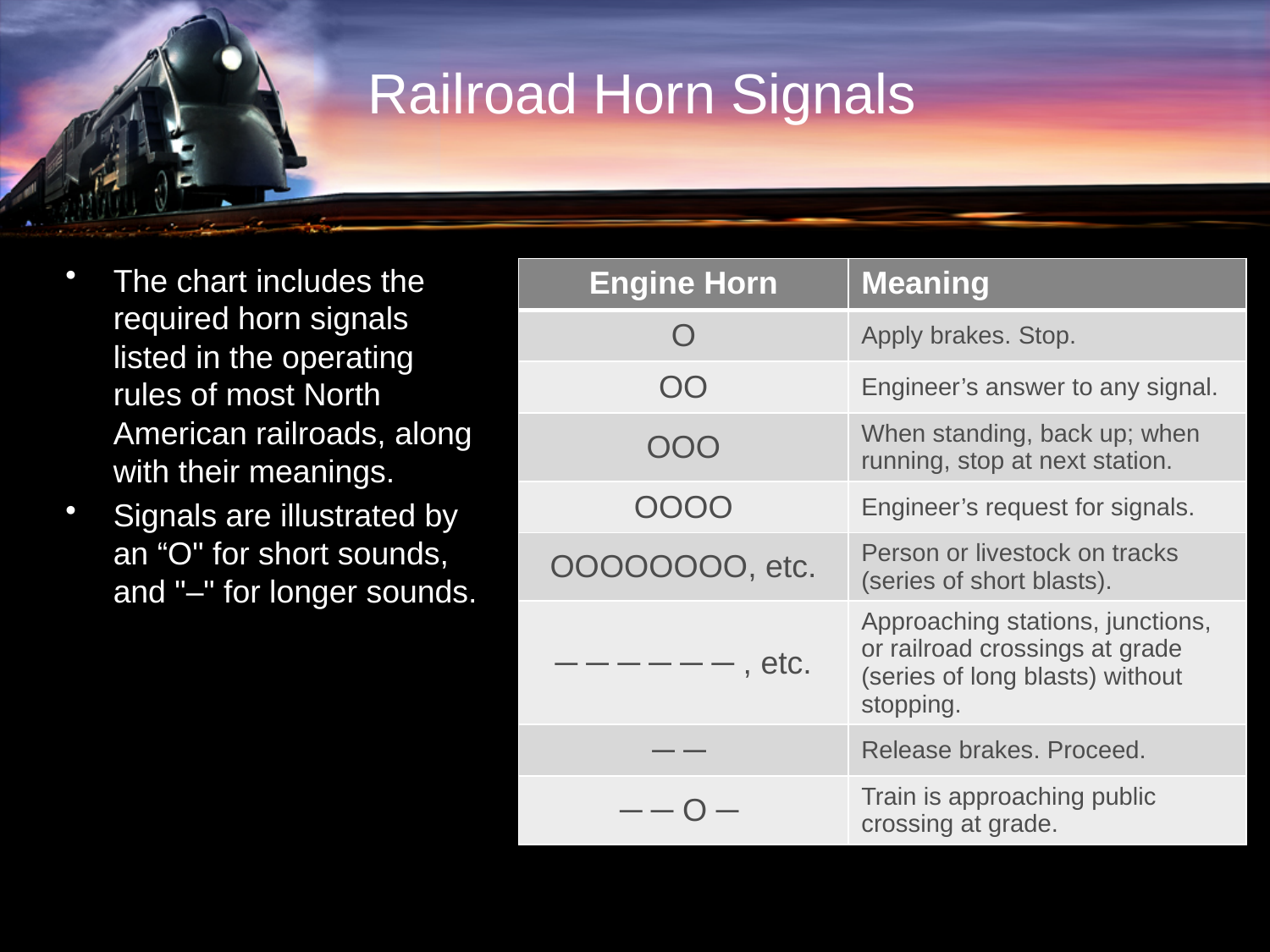

# Railroad Horn Signals
The chart includes the required horn signals listed in the operating rules of most North American railroads, along with their meanings.
Signals are illustrated by an “O" for short sounds, and "–" for longer sounds.
| Engine Horn | Meaning |
| --- | --- |
| O | Apply brakes. Stop. |
| OO | Engineer’s answer to any signal. |
| OOO | When standing, back up; when running, stop at next station. |
| OOOO | Engineer’s request for signals. |
| OOOOOOOO, etc. | Person or livestock on tracks (series of short blasts). |
| ─ ─ ─ ─ ─ ─ , etc. | Approaching stations, junctions, or railroad crossings at grade (series of long blasts) without stopping. |
| ─ ─ | Release brakes. Proceed. |
| ─ ─ O ─ | Train is approaching public crossing at grade. |